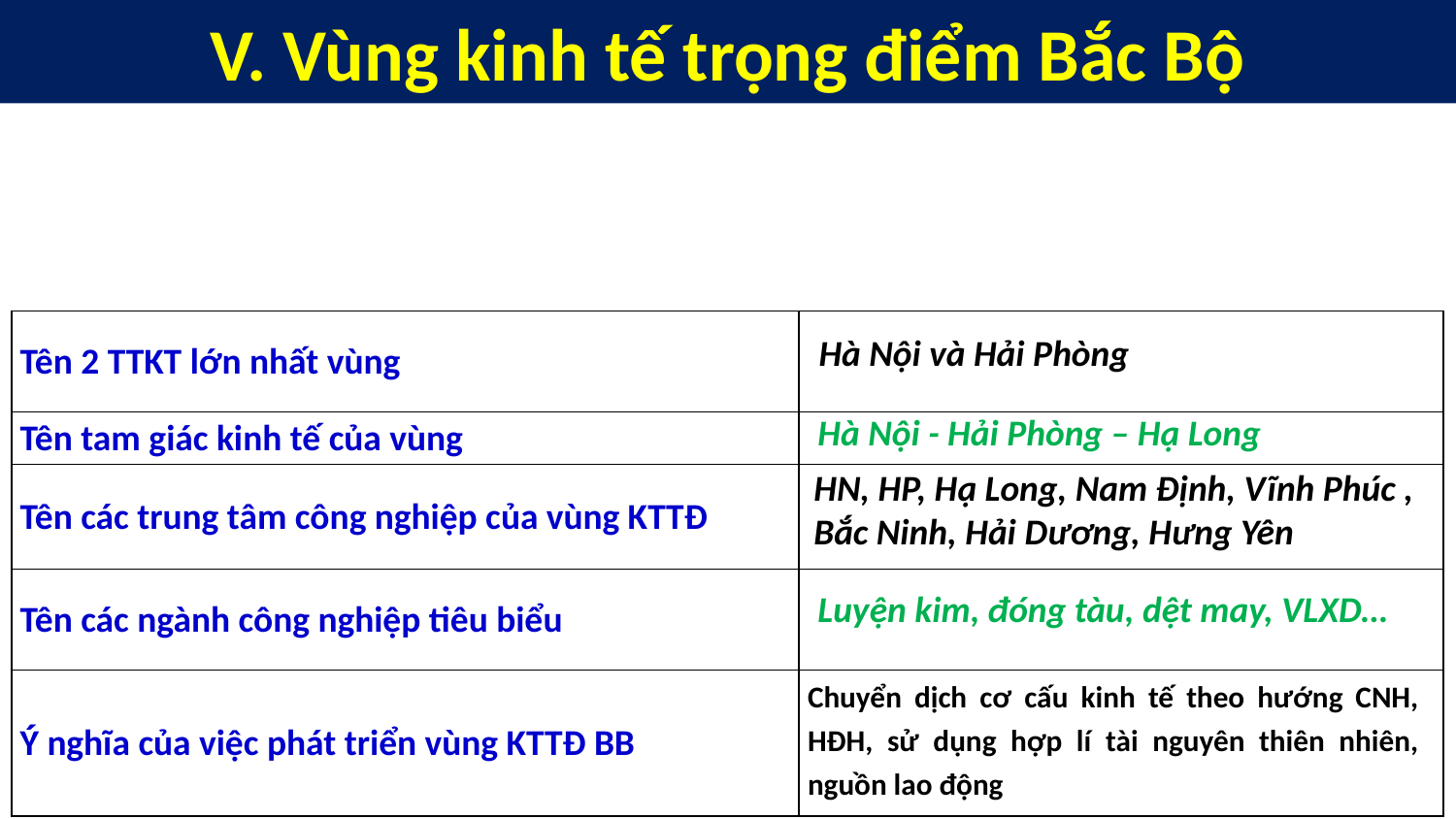

# V. Vùng kinh tế trọng điểm Bắc Bộ
| Tên 2 TTKT lớn nhất vùng |  |
| --- | --- |
| Tên tam giác kinh tế của vùng |  |
| Tên các trung tâm công nghiệp của vùng KTTĐ |  |
| Tên các ngành công nghiệp tiêu biểu |  |
| Ý nghĩa của việc phát triển vùng KTTĐ BB |  |
Hà Nội và Hải Phòng
Hà Nội - Hải Phòng – Hạ Long
HN, HP, Hạ Long, Nam Định, Vĩnh Phúc , Bắc Ninh, Hải Dương, Hưng Yên
Luyện kim, đóng tàu, dệt may, VLXD…
Chuyển dịch cơ cấu kinh tế theo hướng CNH, HĐH, sử dụng hợp lí tài nguyên thiên nhiên, nguồn lao động